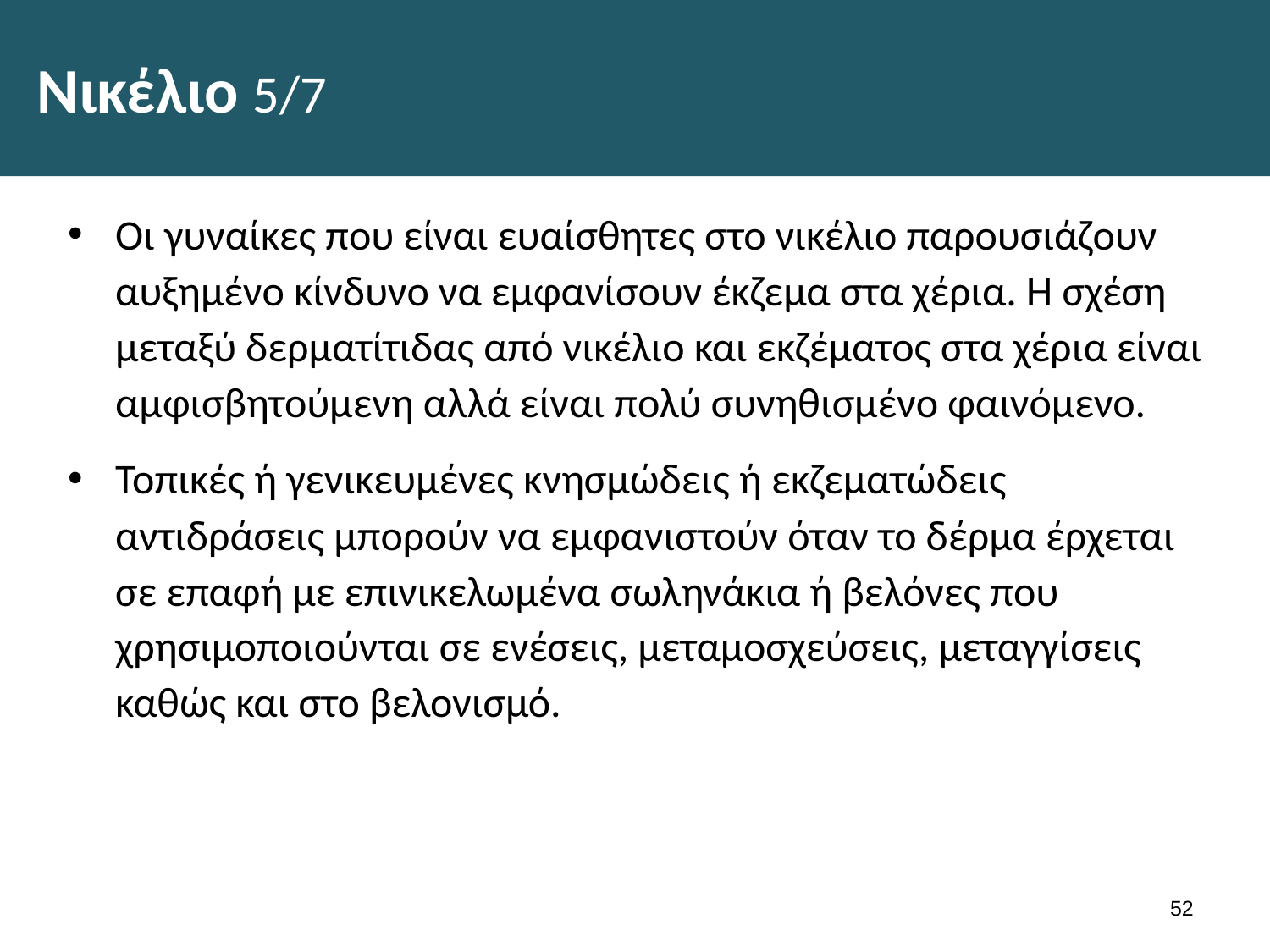

# Νικέλιο 5/7
Οι γυναίκες που είναι ευαίσθητες στο νικέλιο παρουσιάζουν αυξημένο κίνδυνο να εμφανίσουν έκζεμα στα χέρια. Η σχέση μεταξύ δερματίτιδας από νικέλιο και εκζέματος στα χέρια είναι αμφισβητούμενη αλλά είναι πολύ συνηθισμένο φαινόμενο.
Τοπικές ή γενικευμένες κνησμώδεις ή εκζεματώδεις αντιδράσεις μπορούν να εμφανιστούν όταν το δέρμα έρχεται σε επαφή με επινικελωμένα σωληνάκια ή βελόνες που χρησιμοποιούνται σε ενέσεις, μεταμοσχεύσεις, μεταγγίσεις καθώς και στο βελονισμό.

52